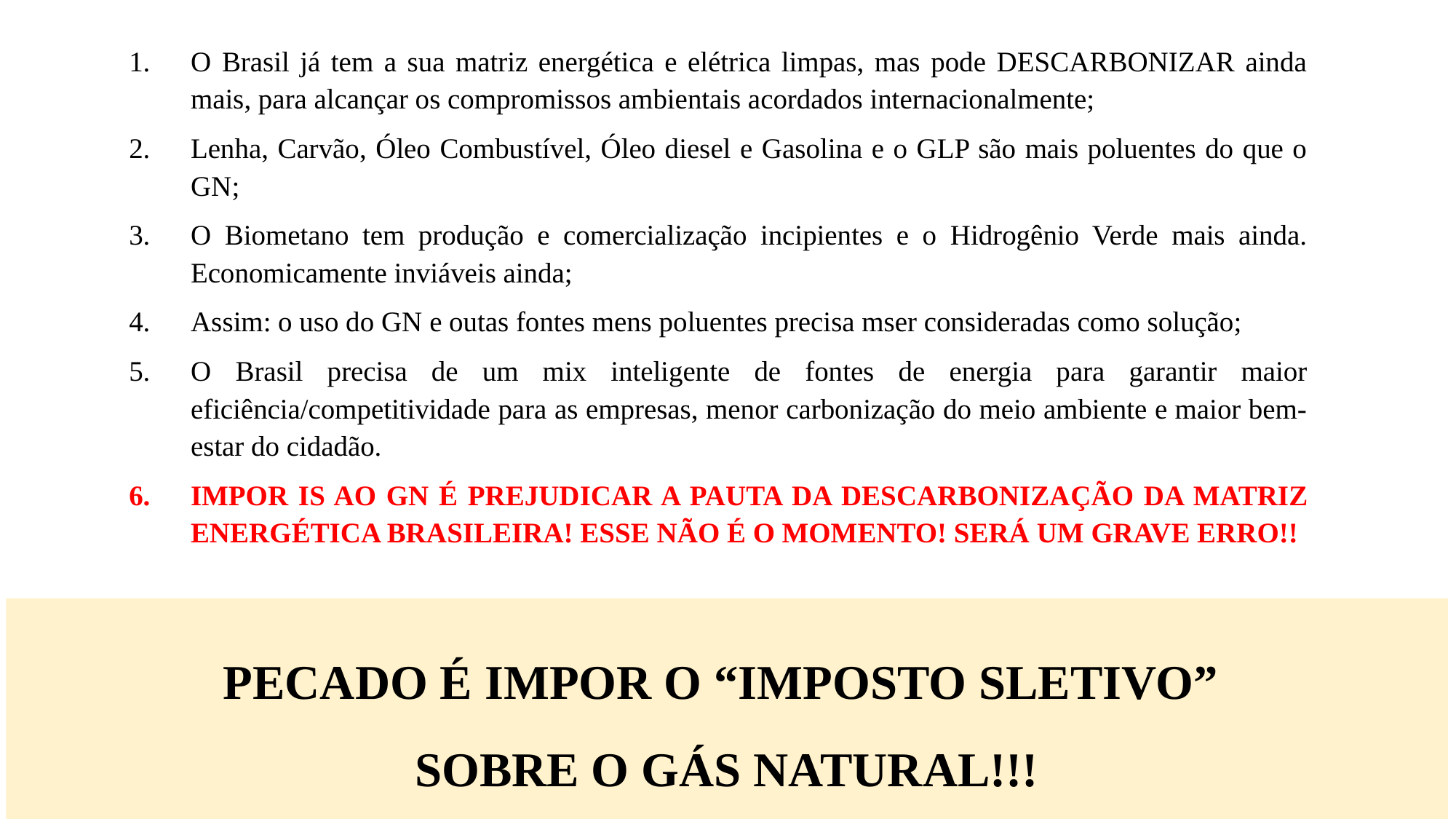

O Brasil já tem a sua matriz energética e elétrica limpas, mas pode DESCARBONIZAR ainda mais, para alcançar os compromissos ambientais acordados internacionalmente;
Lenha, Carvão, Óleo Combustível, Óleo diesel e Gasolina e o GLP são mais poluentes do que o GN;
O Biometano tem produção e comercialização incipientes e o Hidrogênio Verde mais ainda. Economicamente inviáveis ainda;
Assim: o uso do GN e outas fontes mens poluentes precisa mser consideradas como solução;
O Brasil precisa de um mix inteligente de fontes de energia para garantir maior eficiência/competitividade para as empresas, menor carbonização do meio ambiente e maior bem-estar do cidadão.
IMPOR IS AO GN É PREJUDICAR A PAUTA DA DESCARBONIZAÇÃO DA MATRIZ ENERGÉTICA BRASILEIRA! ESSE NÃO É O MOMENTO! SERÁ UM GRAVE ERRO!!

# PECADO É IMPOR O “IMPOSTO SLETIVO” SOBRE O GÁS NATURAL!!!
24